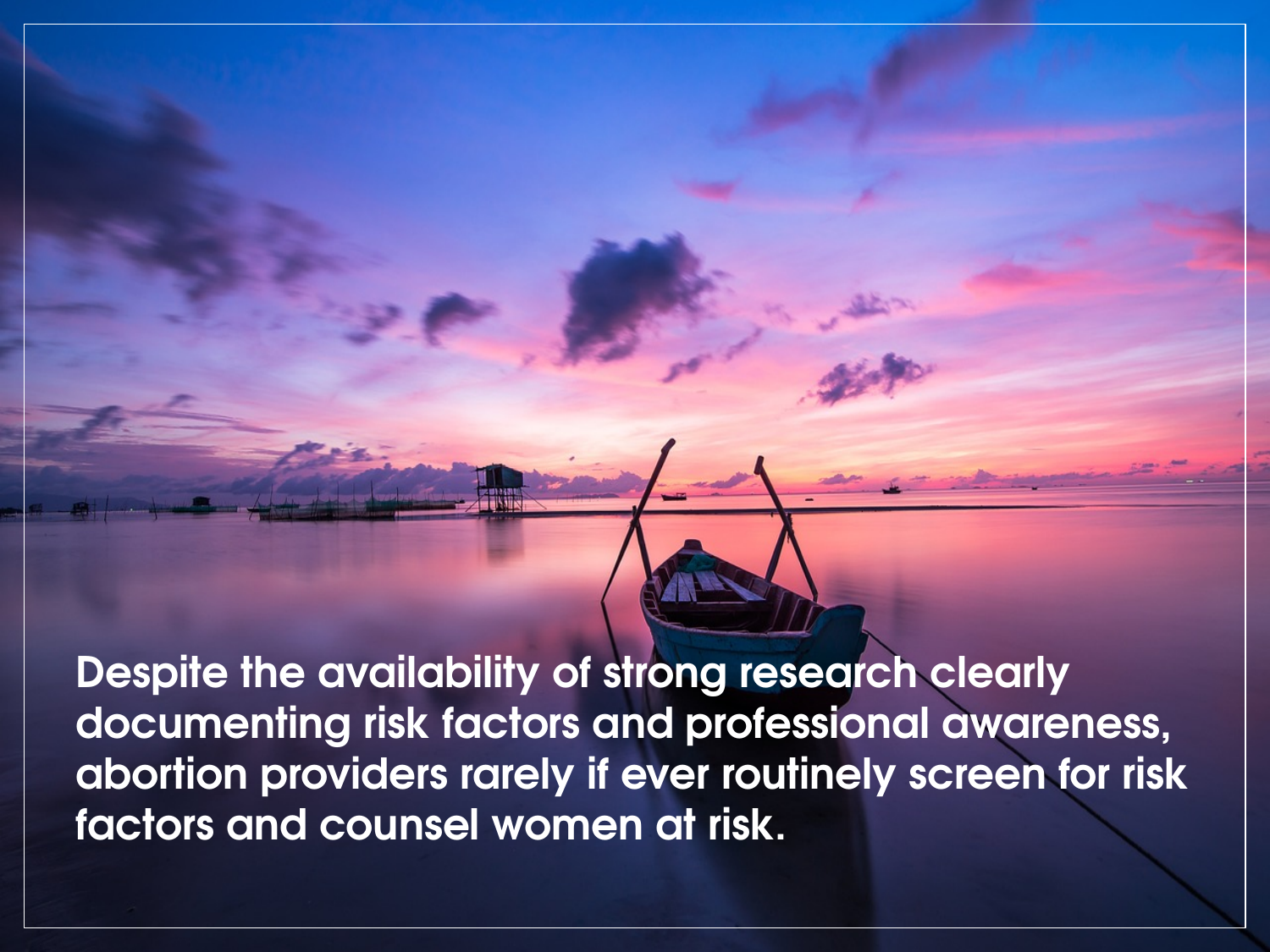

Despite the availability of strong research clearly documenting risk factors and professional awareness, abortion providers rarely if ever routinely screen for risk factors and counsel women at risk.